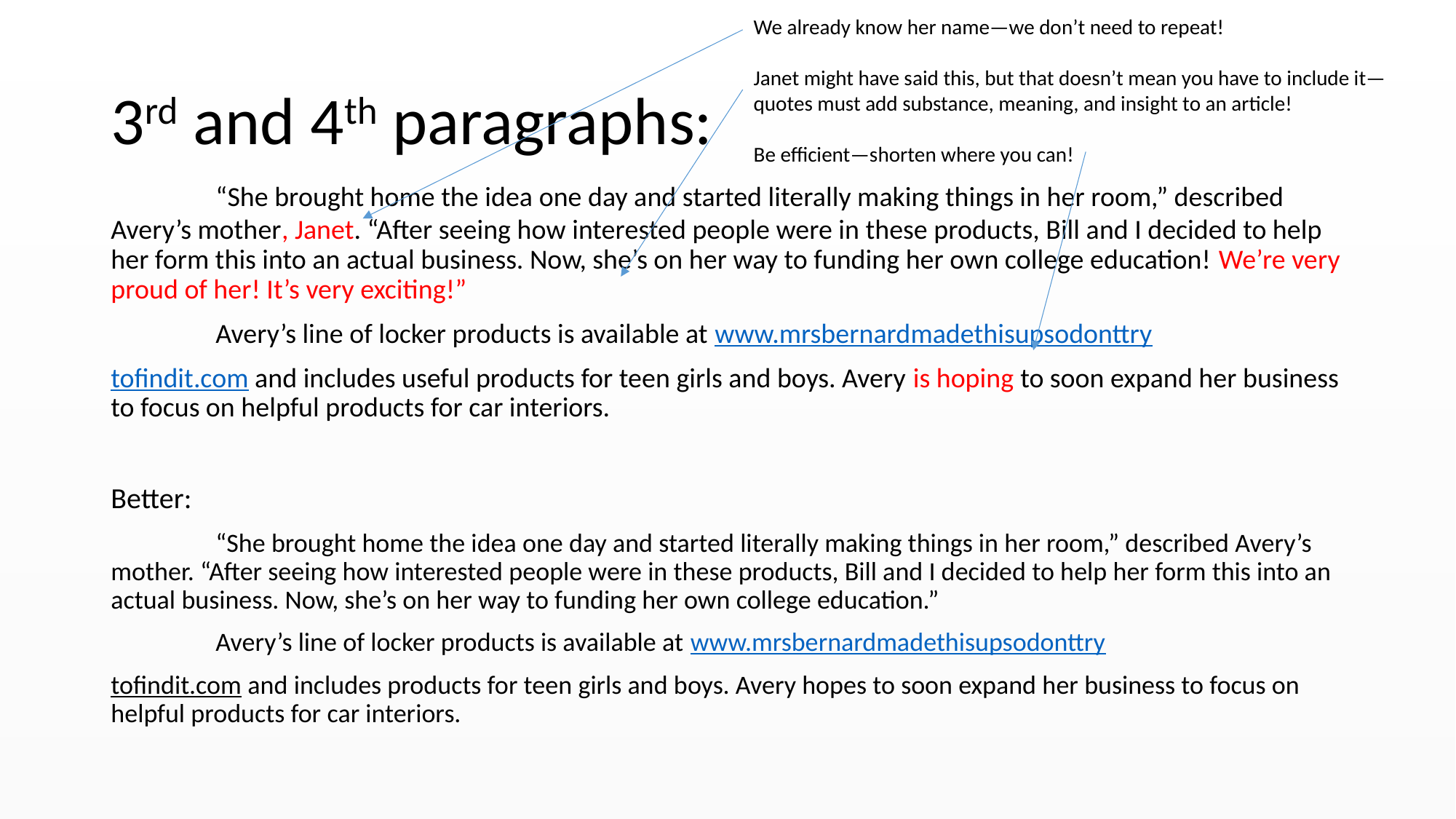

We already know her name—we don’t need to repeat!

Janet might have said this, but that doesn’t mean you have to include it—quotes must add substance, meaning, and insight to an article!

Be efficient—shorten where you can!
# 3rd and 4th paragraphs:
	“She brought home the idea one day and started literally making things in her room,” described Avery’s mother, Janet. “After seeing how interested people were in these products, Bill and I decided to help her form this into an actual business. Now, she’s on her way to funding her own college education! We’re very proud of her! It’s very exciting!”
	Avery’s line of locker products is available at www.mrsbernardmadethisupsodonttry
tofindit.com and includes useful products for teen girls and boys. Avery is hoping to soon expand her business to focus on helpful products for car interiors.

Better:
	“She brought home the idea one day and started literally making things in her room,” described Avery’s mother. “After seeing how interested people were in these products, Bill and I decided to help her form this into an actual business. Now, she’s on her way to funding her own college education.”
	Avery’s line of locker products is available at www.mrsbernardmadethisupsodonttry
tofindit.com and includes products for teen girls and boys. Avery hopes to soon expand her business to focus on helpful products for car interiors.